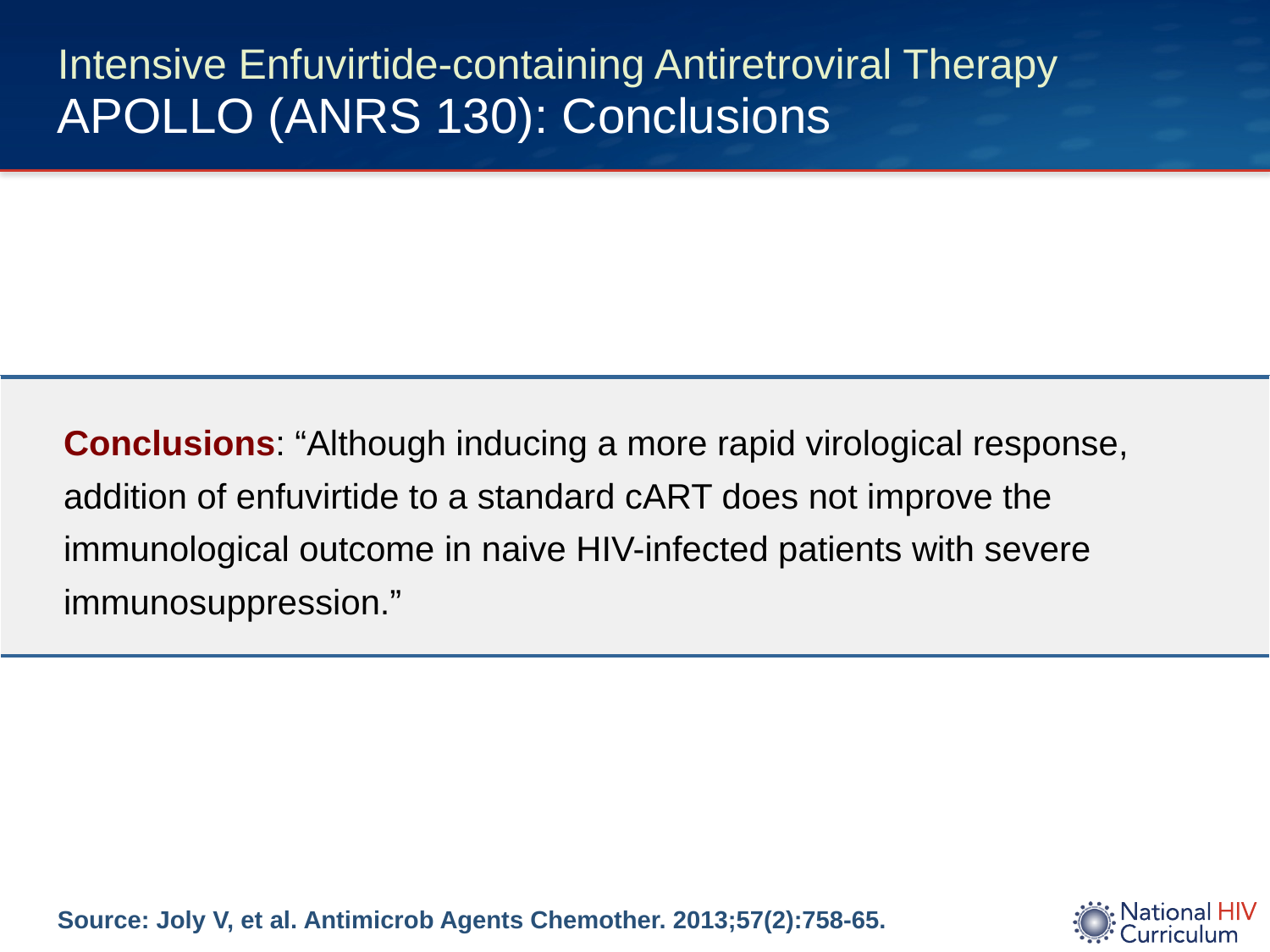

# Intensive Enfuvirtide-containing Antiretroviral Therapy APOLLO (ANRS 130): Conclusions
| Conclusions: “Although inducing a more rapid virological response, addition of enfuvirtide to a standard cART does not improve the immunological outcome in naive HIV-infected patients with severe immunosuppression.” |
| --- |
Source: Joly V, et al. Antimicrob Agents Chemother. 2013;57(2):758-65.